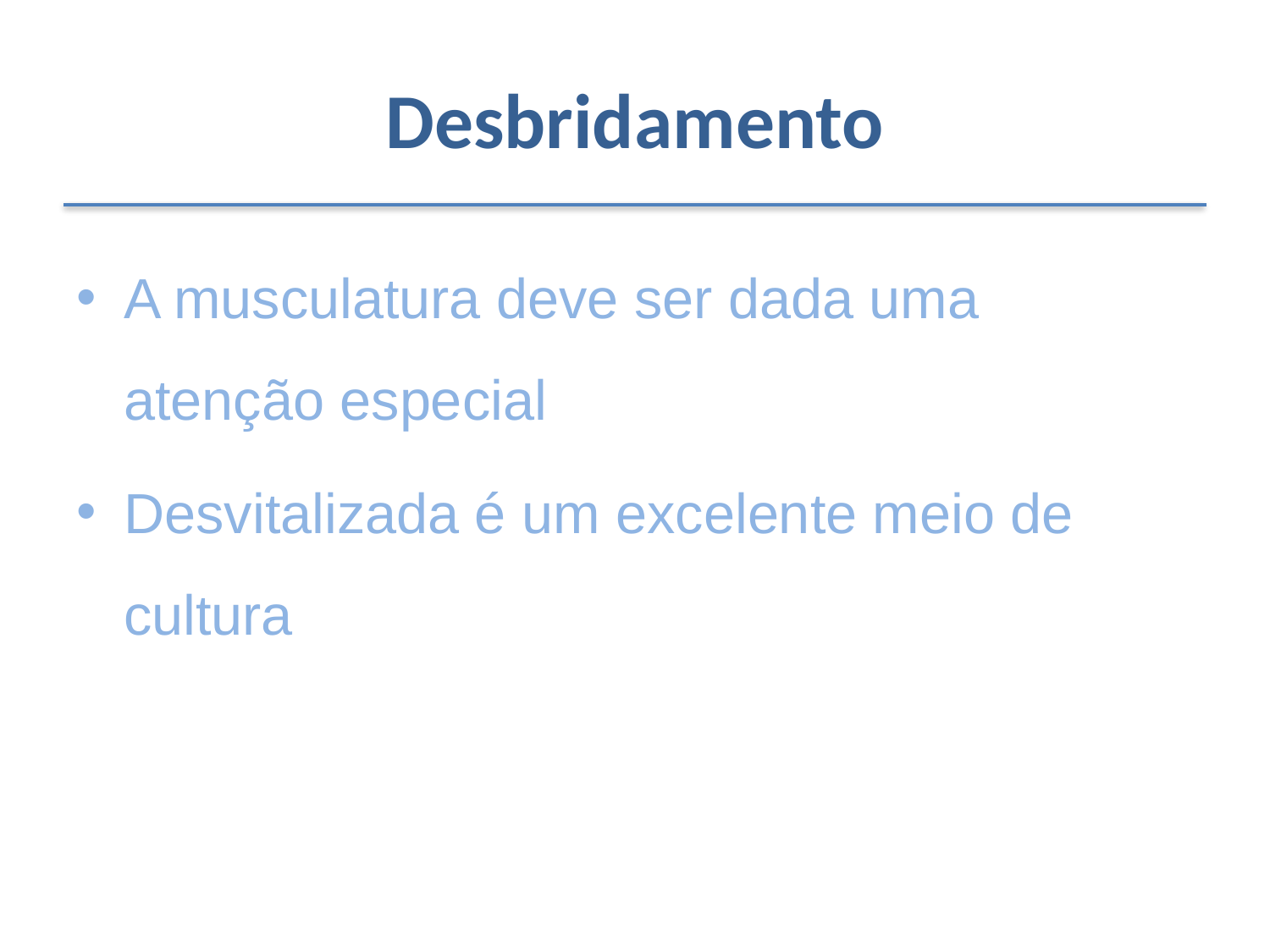

# Desbridamento
A musculatura deve ser dada uma atenção especial
Desvitalizada é um excelente meio de cultura